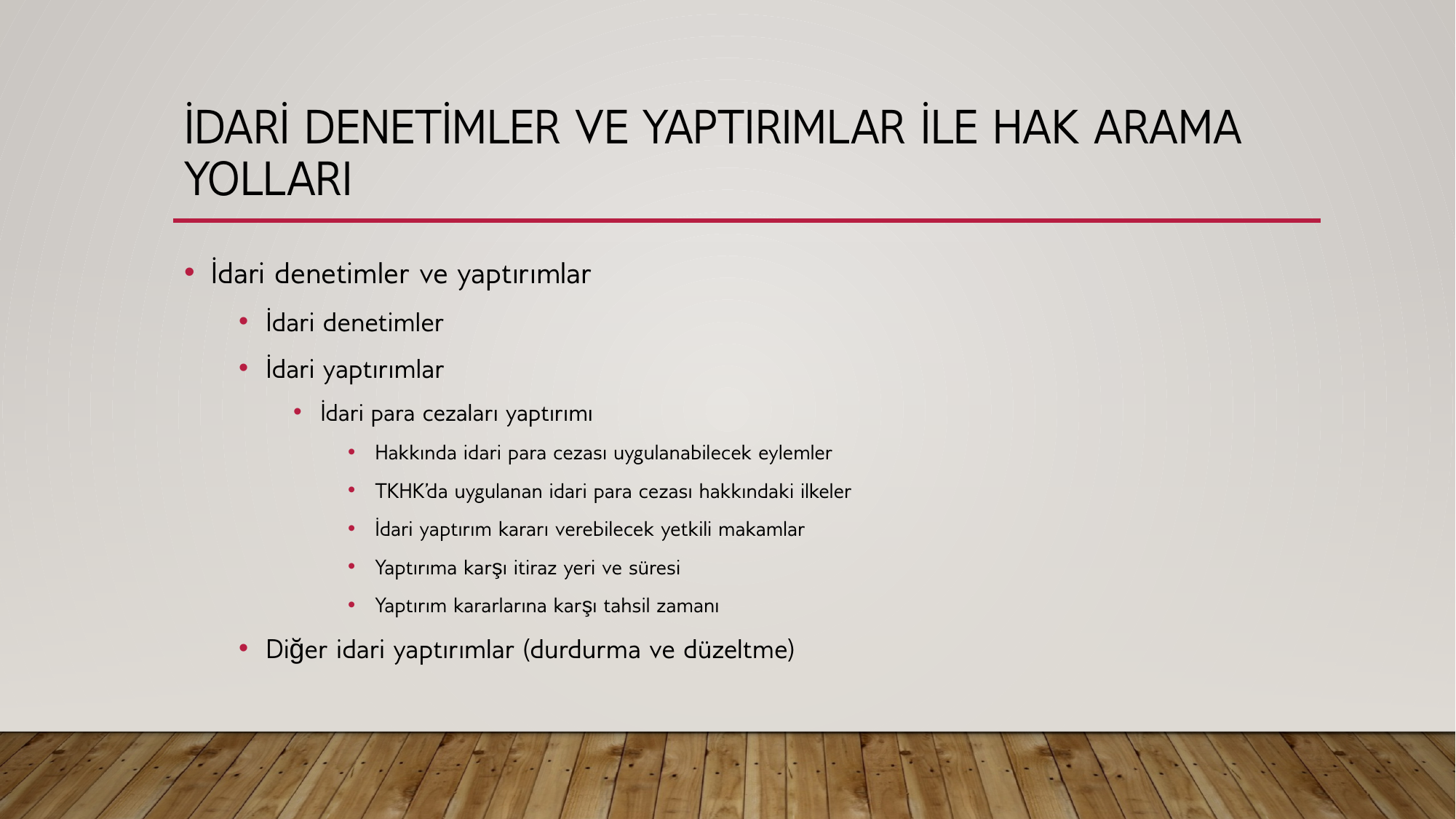

# İdari denetimler ve yaptırımlar ile hak arama yolları
İdari denetimler ve yaptırımlar
İdari denetimler
İdari yaptırımlar
İdari para cezaları yaptırımı
Hakkında idari para cezası uygulanabilecek eylemler
TKHK’da uygulanan idari para cezası hakkındaki ilkeler
İdari yaptırım kararı verebilecek yetkili makamlar
Yaptırıma karşı itiraz yeri ve süresi
Yaptırım kararlarına karşı tahsil zamanı
Diğer idari yaptırımlar (durdurma ve düzeltme)